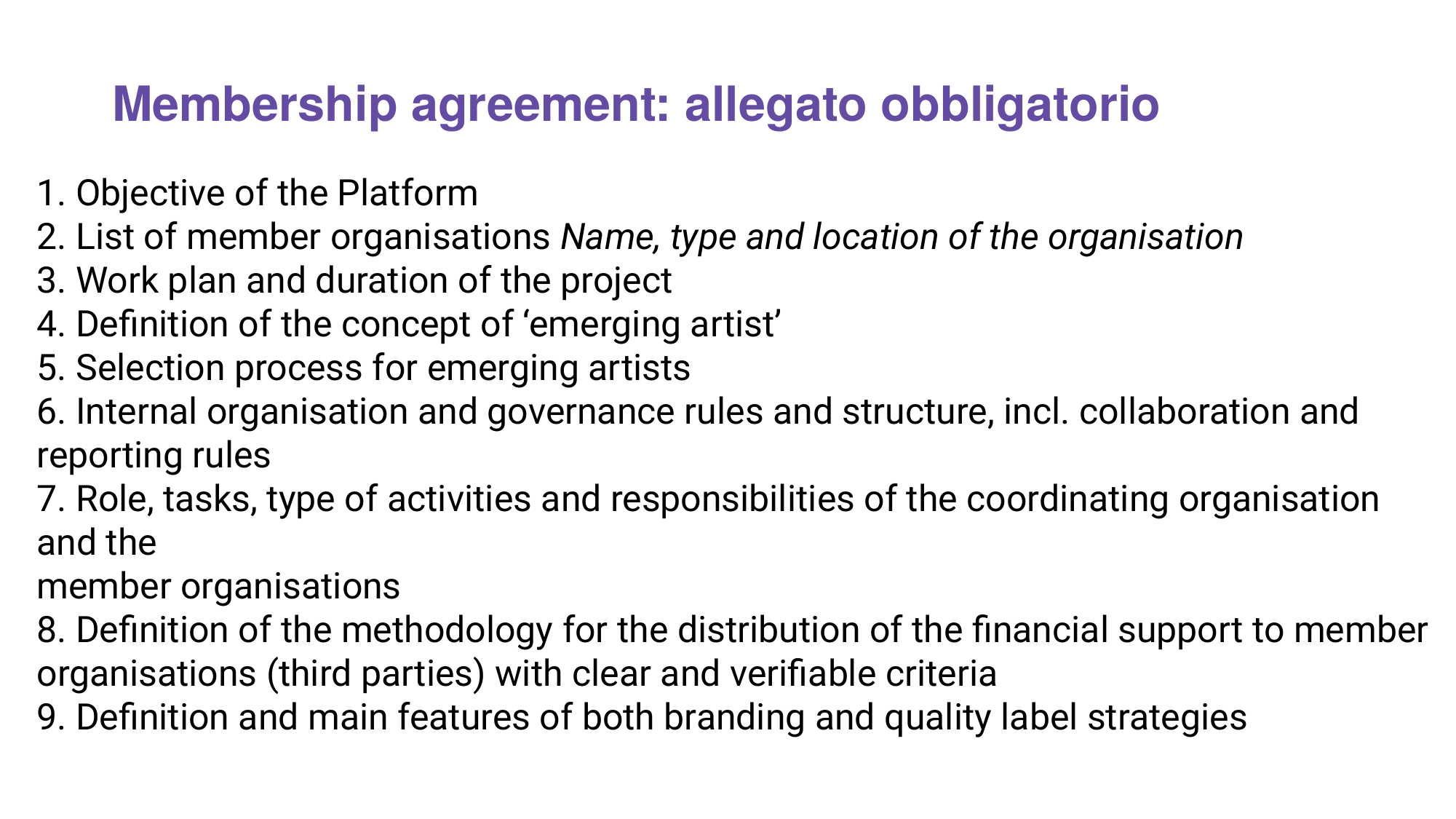

# Membership agreement: allegato obbligatorio
1. Objective of the Platform
2. List of member organisations Name, type and location of the organisation
3. Work plan and duration of the project
4. Definition of the concept of ‘emerging artist’
5. Selection process for emerging artists
6. Internal organisation and governance rules and structure, incl. collaboration and reporting rules
7. Role, tasks, type of activities and responsibilities of the coordinating organisation and the
member organisations
8. Definition of the methodology for the distribution of the financial support to member
organisations (third parties) with clear and verifiable criteria
9. Definition and main features of both branding and quality label strategies